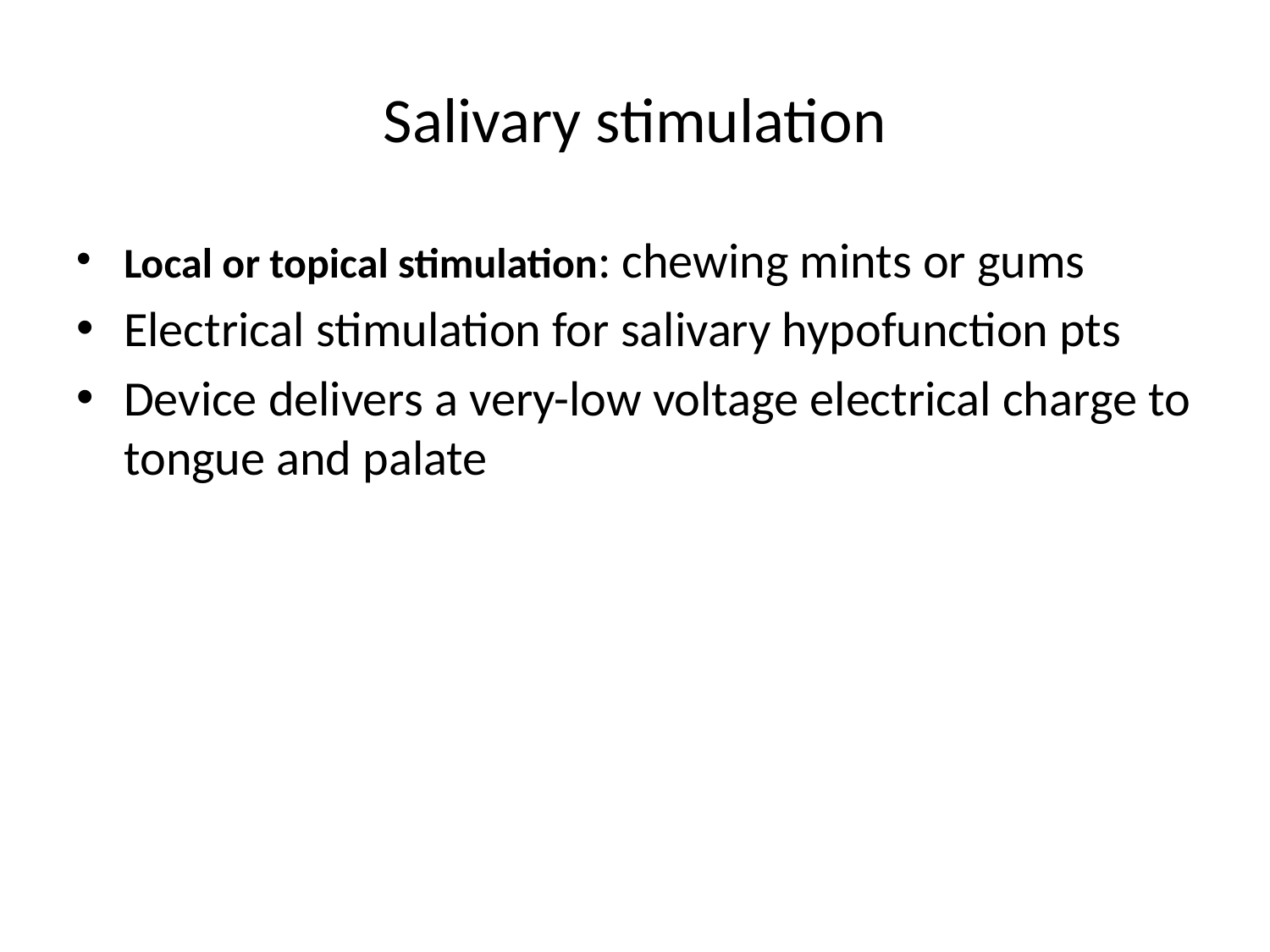

# Salivary stimulation
Local or topical stimulation: chewing mints or gums
Electrical stimulation for salivary hypofunction pts
Device delivers a very-low voltage electrical charge to tongue and palate